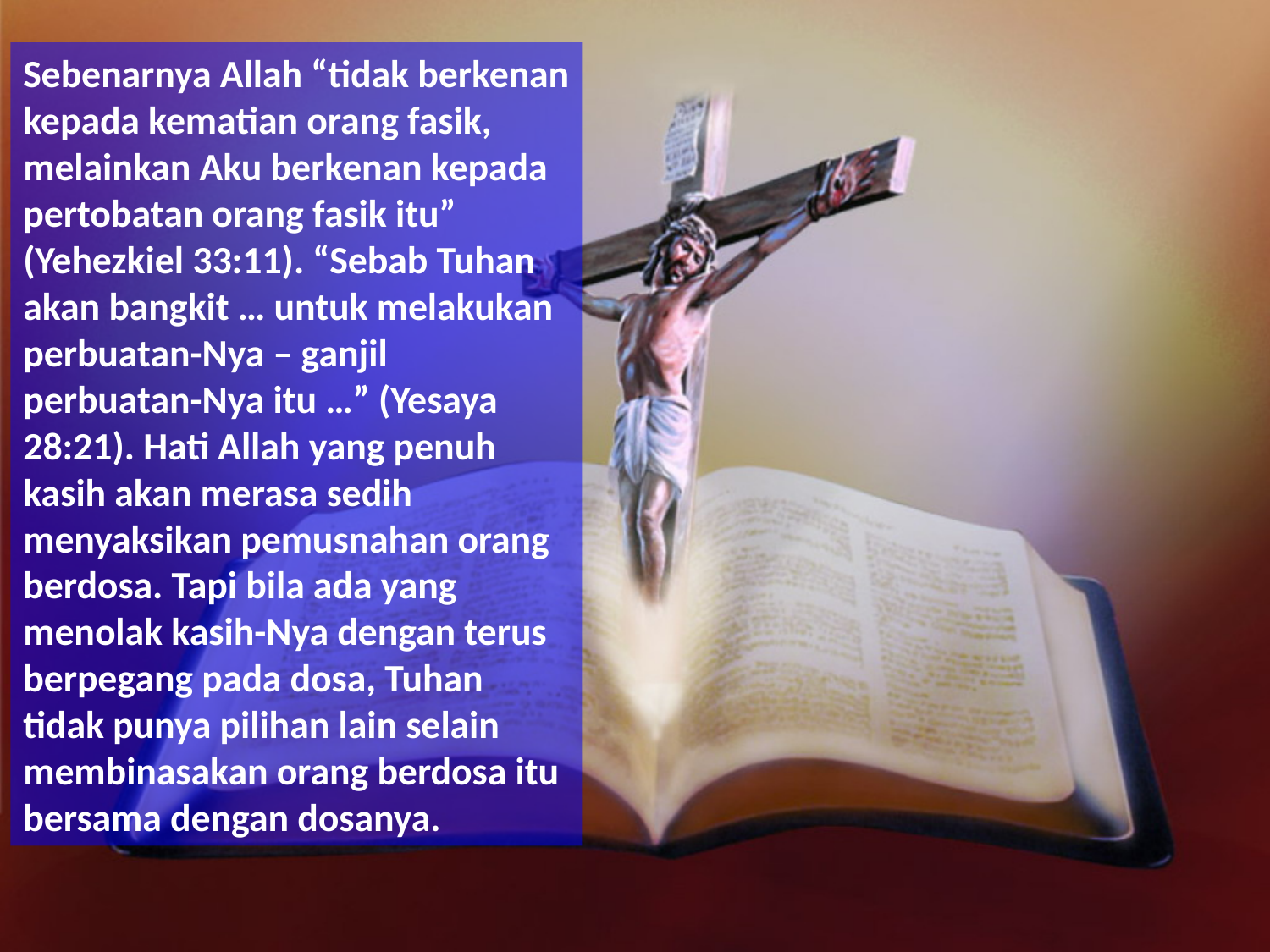

Sebenarnya Allah “tidak berkenan kepada kematian orang fasik, melainkan Aku berkenan kepada pertobatan orang fasik itu” (Yehezkiel 33:11). “Sebab Tuhan akan bangkit … untuk melakukan perbuatan-Nya – ganjil perbuatan-Nya itu …” (Yesaya 28:21). Hati Allah yang penuh kasih akan merasa sedih menyaksikan pemusnahan orang berdosa. Tapi bila ada yang menolak kasih-Nya dengan terus berpegang pada dosa, Tuhan tidak punya pilihan lain selain membinasakan orang berdosa itu bersama dengan dosanya.